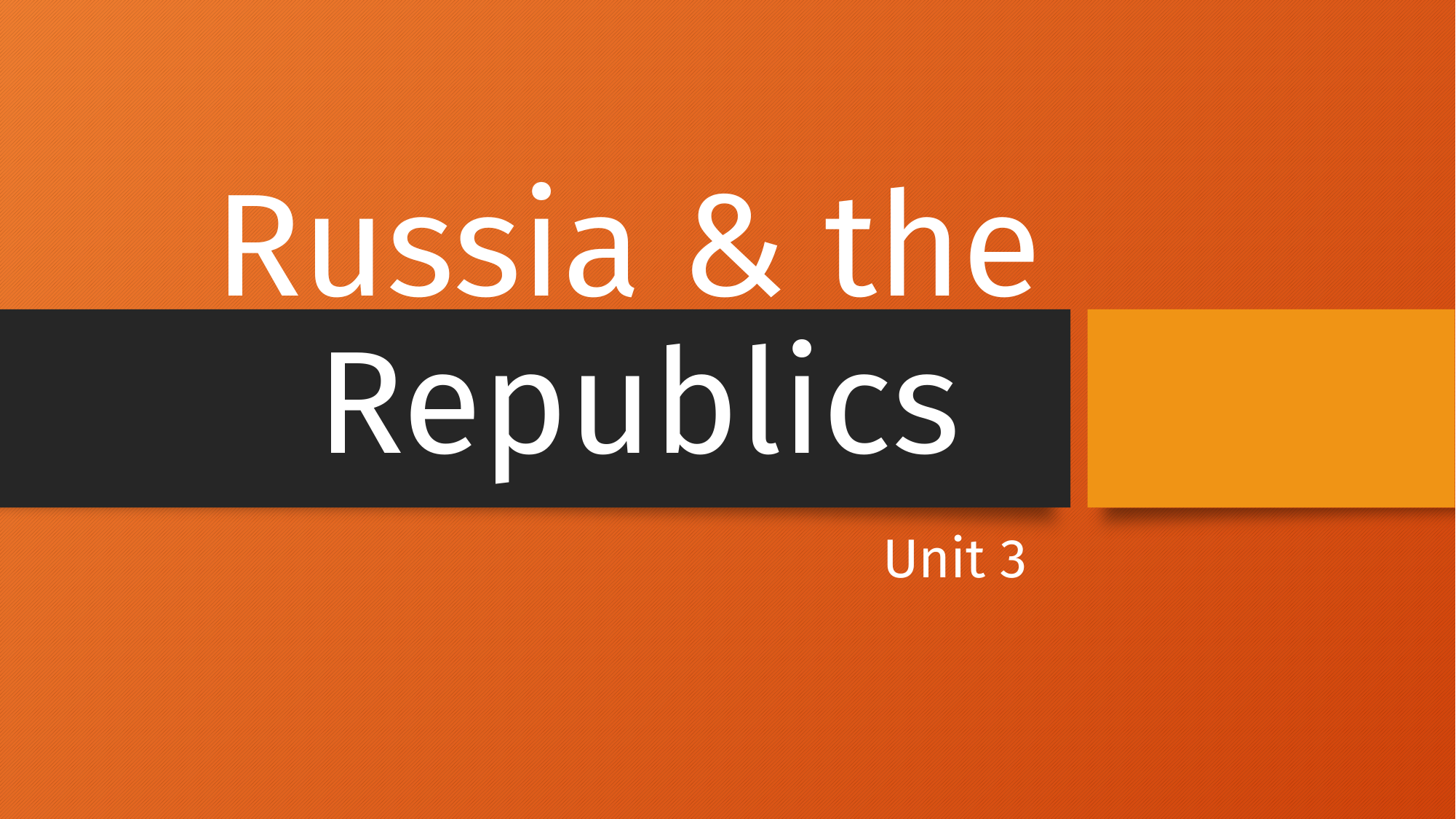

# Russia & the Republics
Unit 3